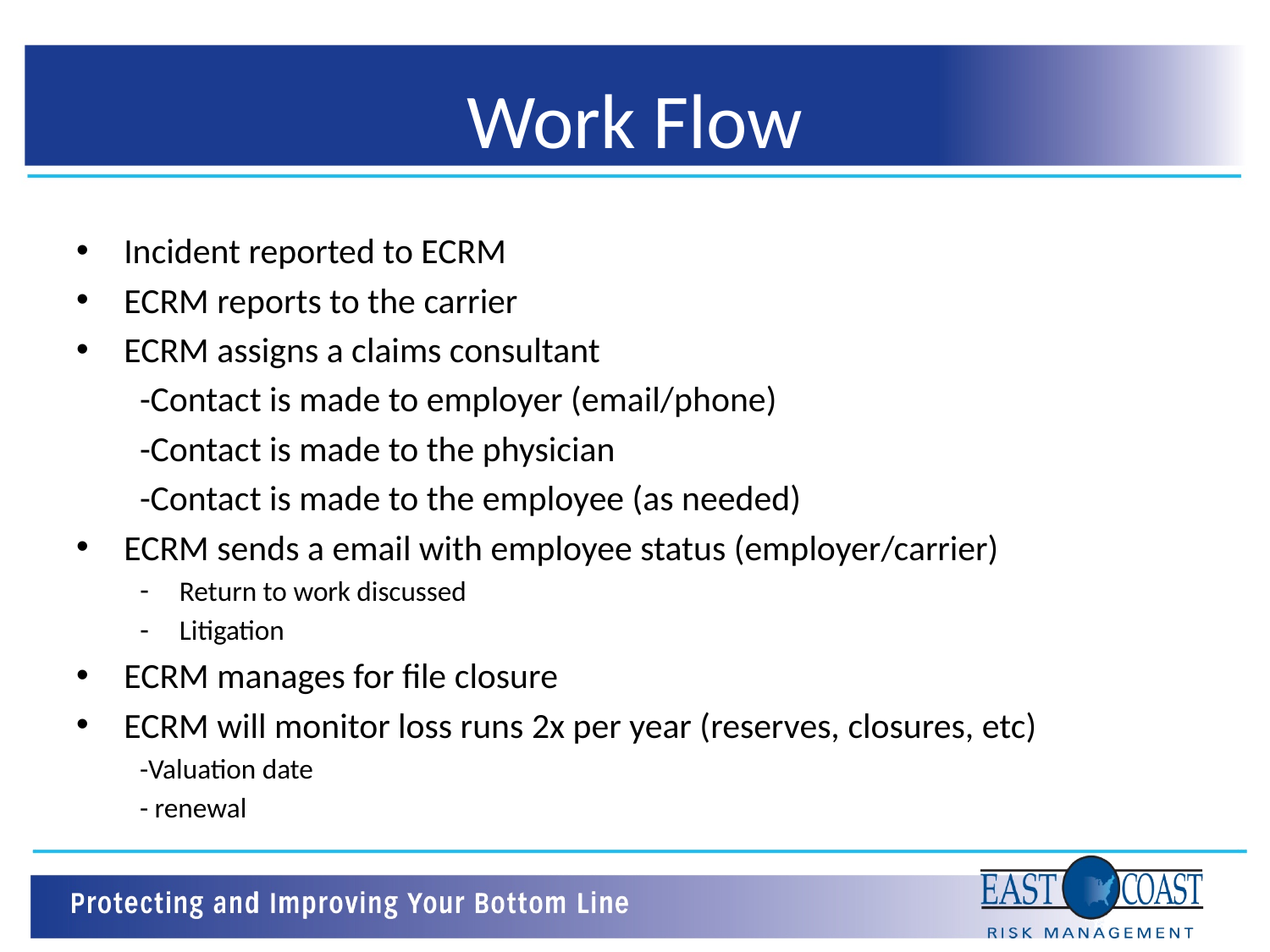

# Work Flow
Incident reported to ECRM
ECRM reports to the carrier
ECRM assigns a claims consultant
-Contact is made to employer (email/phone)
-Contact is made to the physician
-Contact is made to the employee (as needed)
ECRM sends a email with employee status (employer/carrier)
Return to work discussed
Litigation
ECRM manages for file closure
ECRM will monitor loss runs 2x per year (reserves, closures, etc)
-Valuation date
- renewal